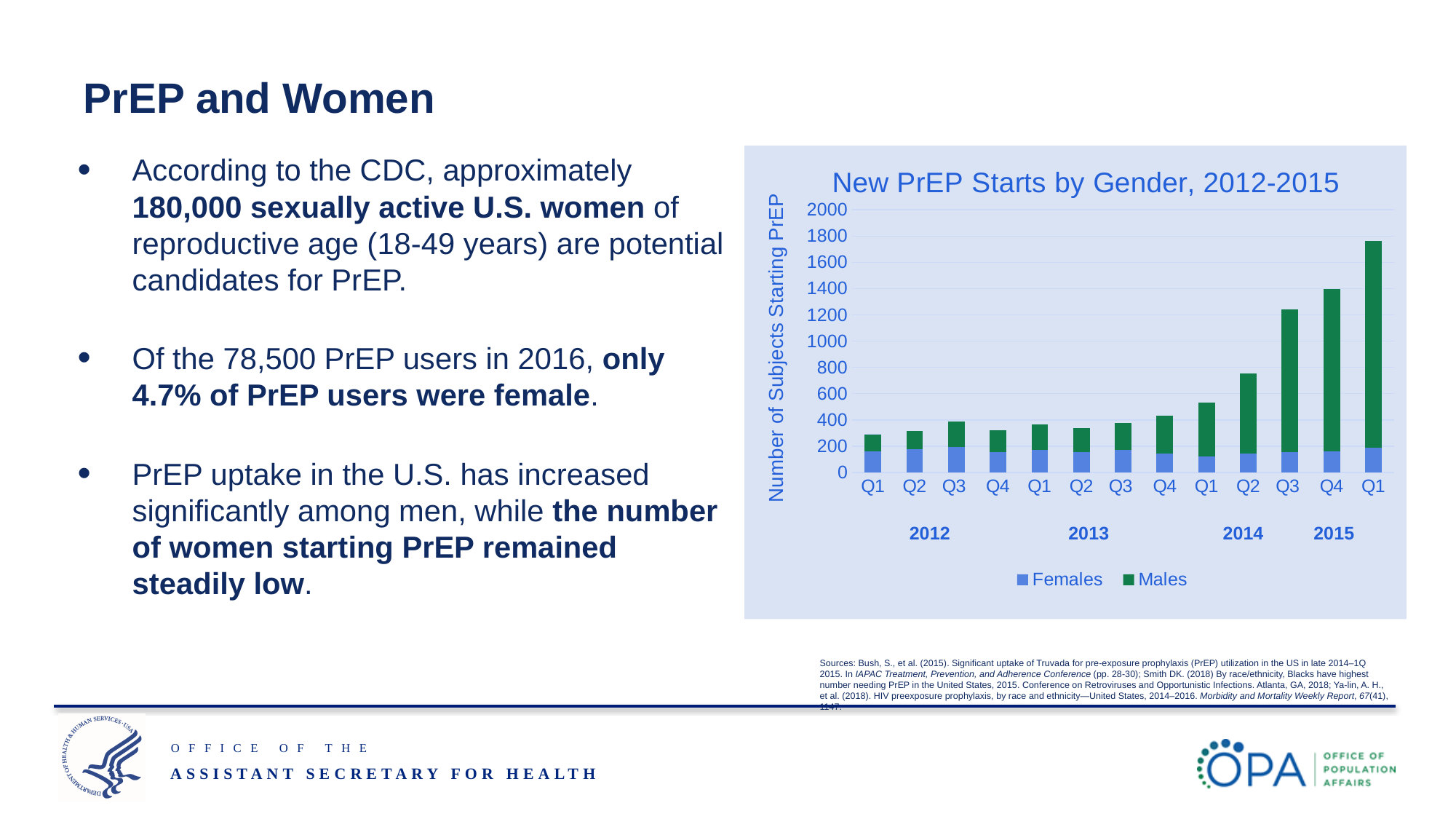

# PrEP and Women
According to the CDC, approximately 180,000 sexually active U.S. women of reproductive age (18-49 years) are potential candidates for PrEP.
Of the 78,500 PrEP users in 2016, only 4.7% of PrEP users were female.
PrEP uptake in the U.S. has increased significantly among men, while the number of women starting PrEP remained steadily low.

[unsupported chart]

Sources: Bush, S., et al. (2015). Significant uptake of Truvada for pre-exposure prophylaxis (PrEP) utilization in the US in late 2014–1Q 2015. In IAPAC Treatment, Prevention, and Adherence Conference (pp. 28-30); Smith DK. (2018) By race/ethnicity, Blacks have highest number needing PrEP in the United States, 2015. Conference on Retroviruses and Opportunistic Infections. Atlanta, GA, 2018; Ya-lin, A. H., et al. (2018). HIV preexposure prophylaxis, by race and ethnicity—United States, 2014–2016. Morbidity and Mortality Weekly Report, 67(41), 1147.